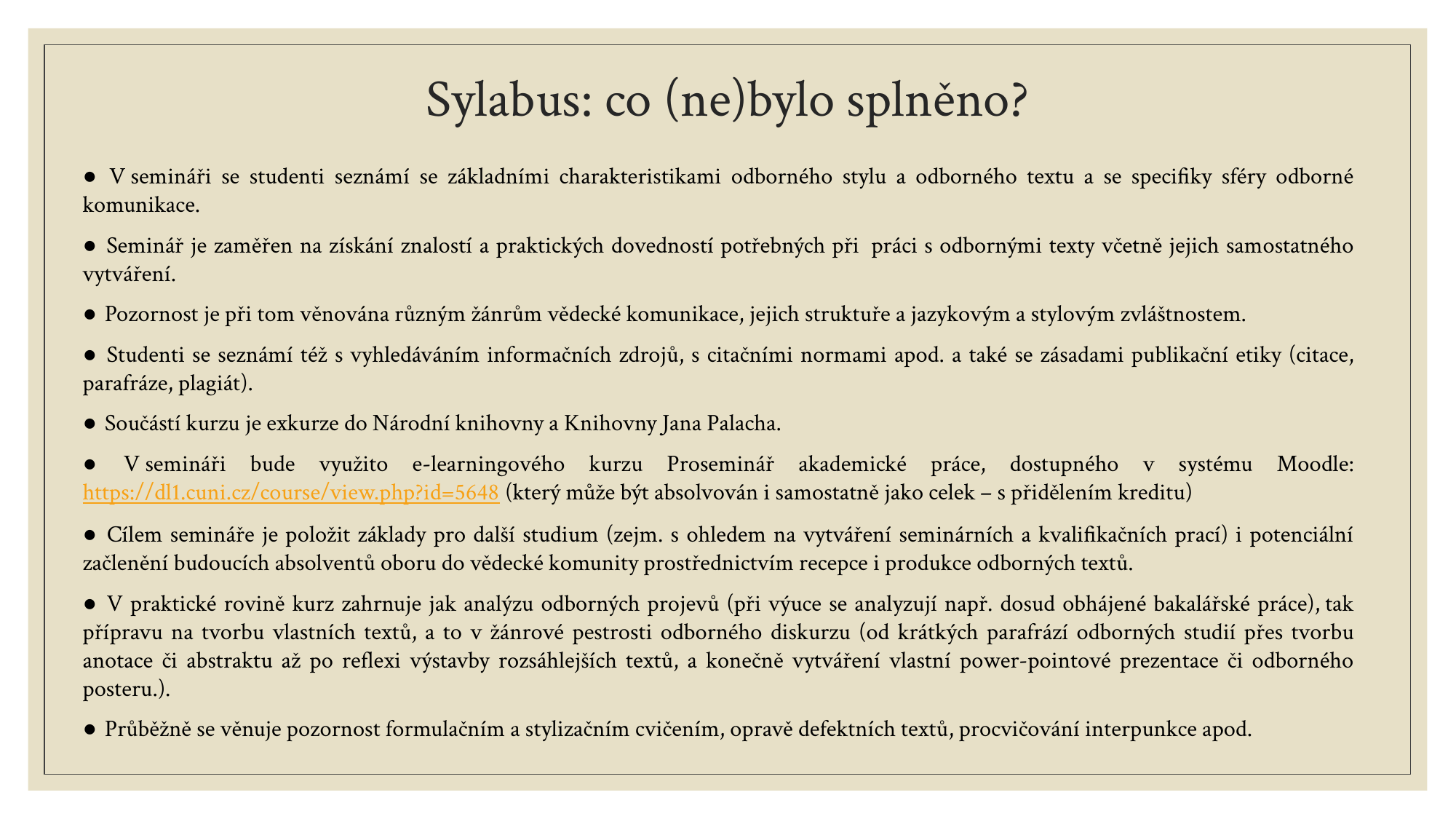

# Sylabus: co (ne)bylo splněno?
● V semináři se studenti seznámí se základními charakteristikami odborného stylu a odborného textu a se specifiky sféry odborné komunikace.
● Seminář je zaměřen na získání znalostí a praktických dovedností potřebných při  práci s odbornými texty včetně jejich samostatného vytváření.
● Pozornost je při tom věnována různým žánrům vědecké komunikace, jejich struktuře a jazykovým a stylovým zvláštnostem.
● Studenti se seznámí též s vyhledáváním informačních zdrojů, s citačními normami apod. a také se zásadami publikační etiky (citace, parafráze, plagiát).
● Součástí kurzu je exkurze do Národní knihovny a Knihovny Jana Palacha.
● V semináři bude využito e-learningového kurzu Proseminář akademické práce, dostupného v systému Moodle: https://dl1.cuni.cz/course/view.php?id=5648 (který může být absolvován i samostatně jako celek – s přidělením kreditu)
● Cílem semináře je položit základy pro další studium (zejm. s ohledem na vytváření seminárních a kvalifikačních prací) i potenciální začlenění budoucích absolventů oboru do vědecké komunity prostřednictvím recepce i produkce odborných textů.
● V praktické rovině kurz zahrnuje jak analýzu odborných projevů (při výuce se analyzují např. dosud obhájené bakalářské práce), tak přípravu na tvorbu vlastních textů, a to v žánrové pestrosti odborného diskurzu (od krátkých parafrází odborných studií přes tvorbu anotace či abstraktu až po reflexi výstavby rozsáhlejších textů, a konečně vytváření vlastní power-pointové prezentace či odborného posteru.).
● Průběžně se věnuje pozornost formulačním a stylizačním cvičením, opravě defektních textů, procvičování interpunkce apod.